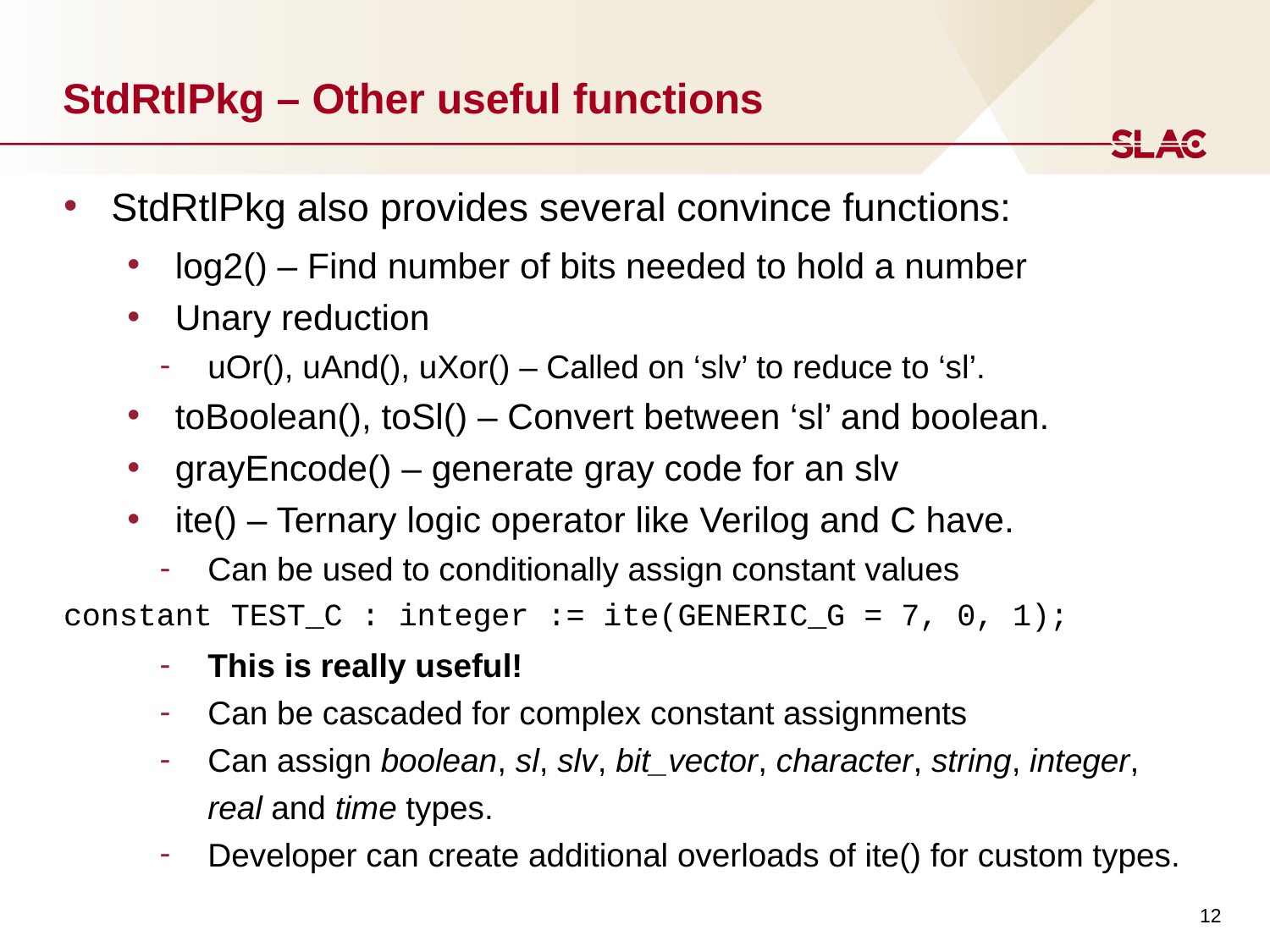

# StdRtlPkg – Other useful functions
StdRtlPkg also provides several convince functions:
log2() – Find number of bits needed to hold a number
Unary reduction
uOr(), uAnd(), uXor() – Called on ‘slv’ to reduce to ‘sl’.
toBoolean(), toSl() – Convert between ‘sl’ and boolean.
grayEncode() – generate gray code for an slv
ite() – Ternary logic operator like Verilog and C have.
Can be used to conditionally assign constant values
constant TEST_C : integer := ite(GENERIC_G = 7, 0, 1);
This is really useful!
Can be cascaded for complex constant assignments
Can assign boolean, sl, slv, bit_vector, character, string, integer, real and time types.
Developer can create additional overloads of ite() for custom types.
12